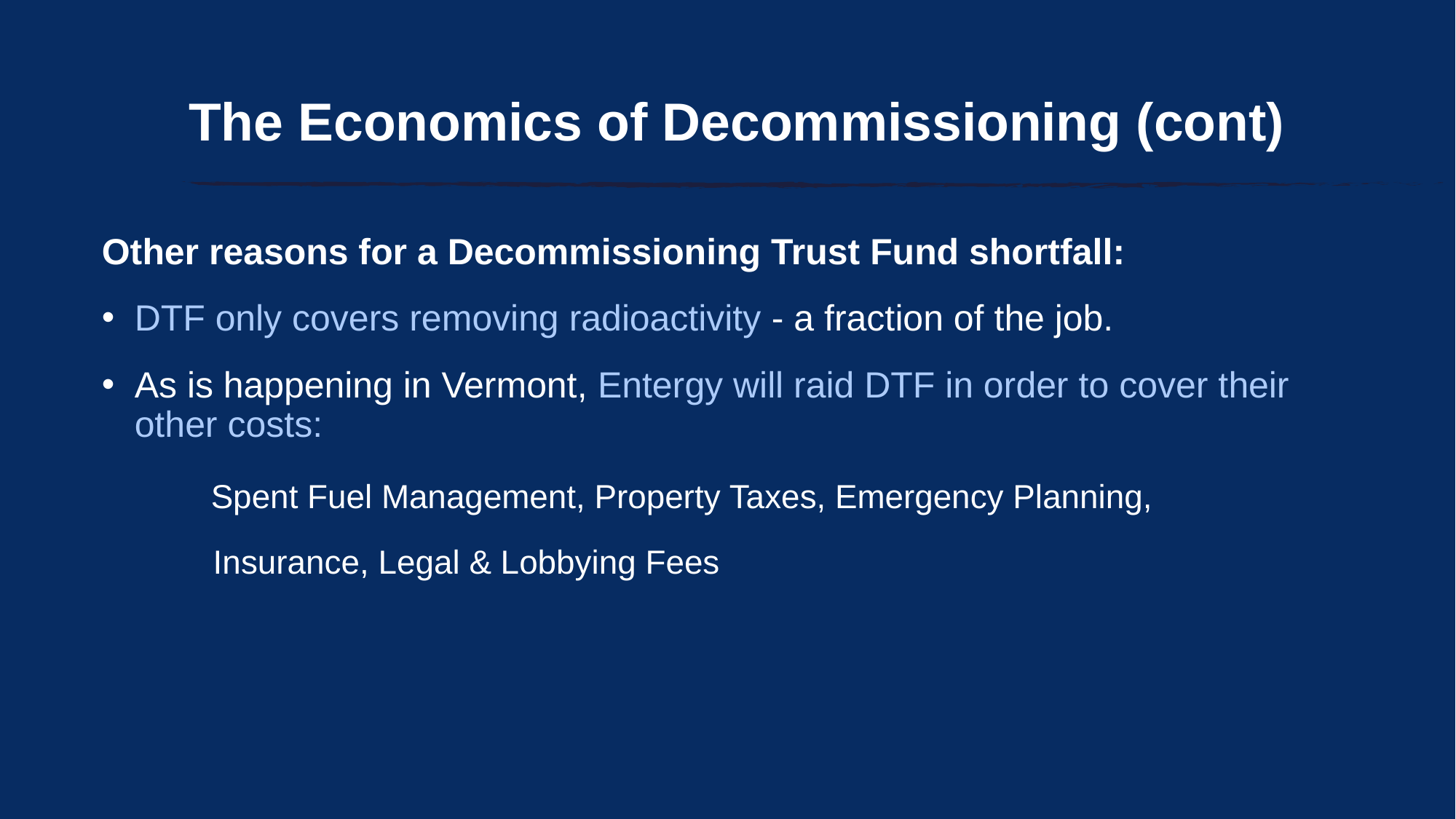

# The Economics of Decommissioning (cont)
Other reasons for a Decommissioning Trust Fund shortfall:
DTF only covers removing radioactivity - a fraction of the job.
As is happening in Vermont, Entergy will raid DTF in order to cover their other costs:
	Spent Fuel Management, Property Taxes, Emergency Planning,
            Insurance, Legal & Lobbying Fees